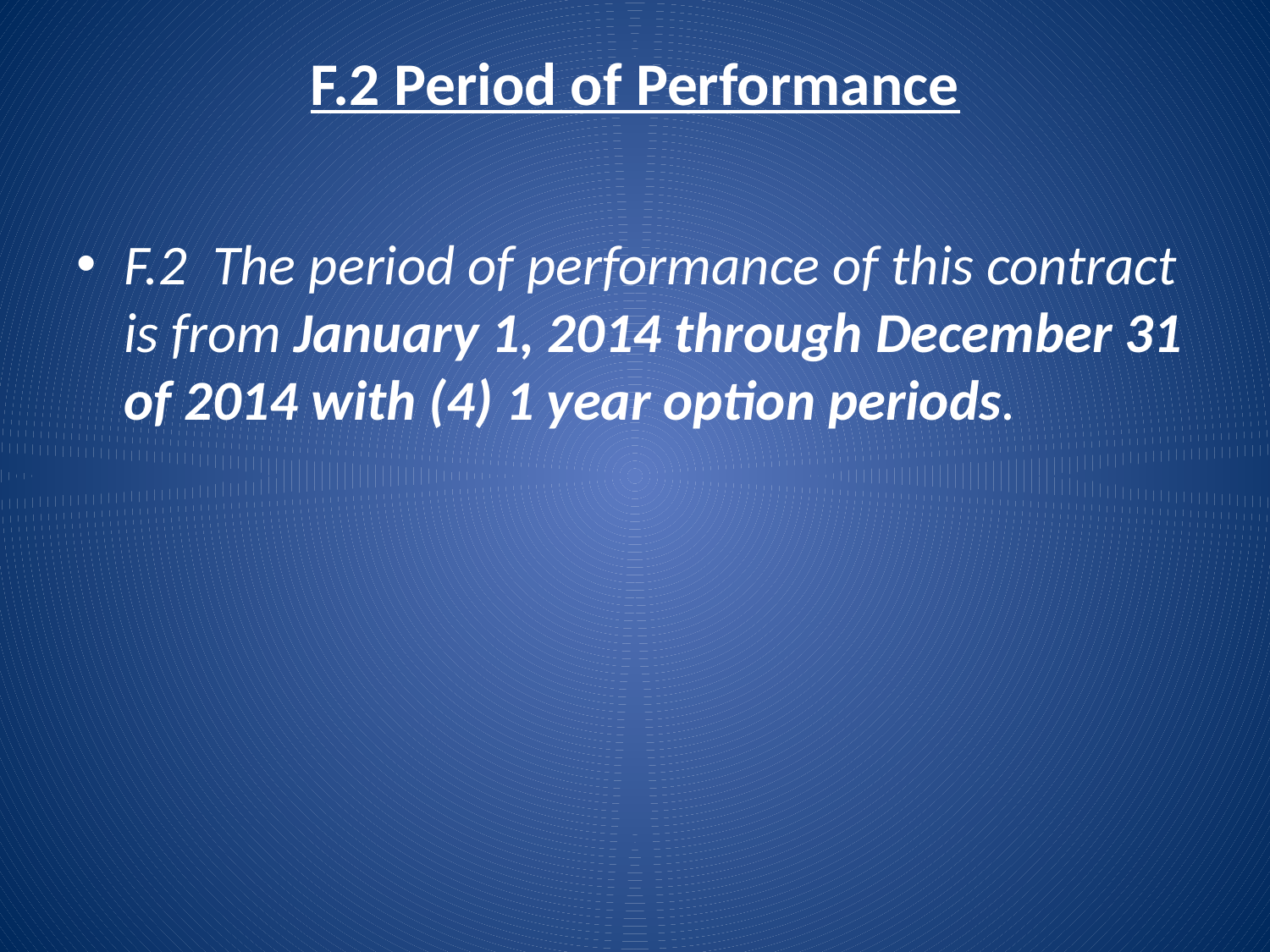

# F.2 Period of Performance
F.2  The period of performance of this contract is from January 1, 2014 through December 31 of 2014 with (4) 1 year option periods.